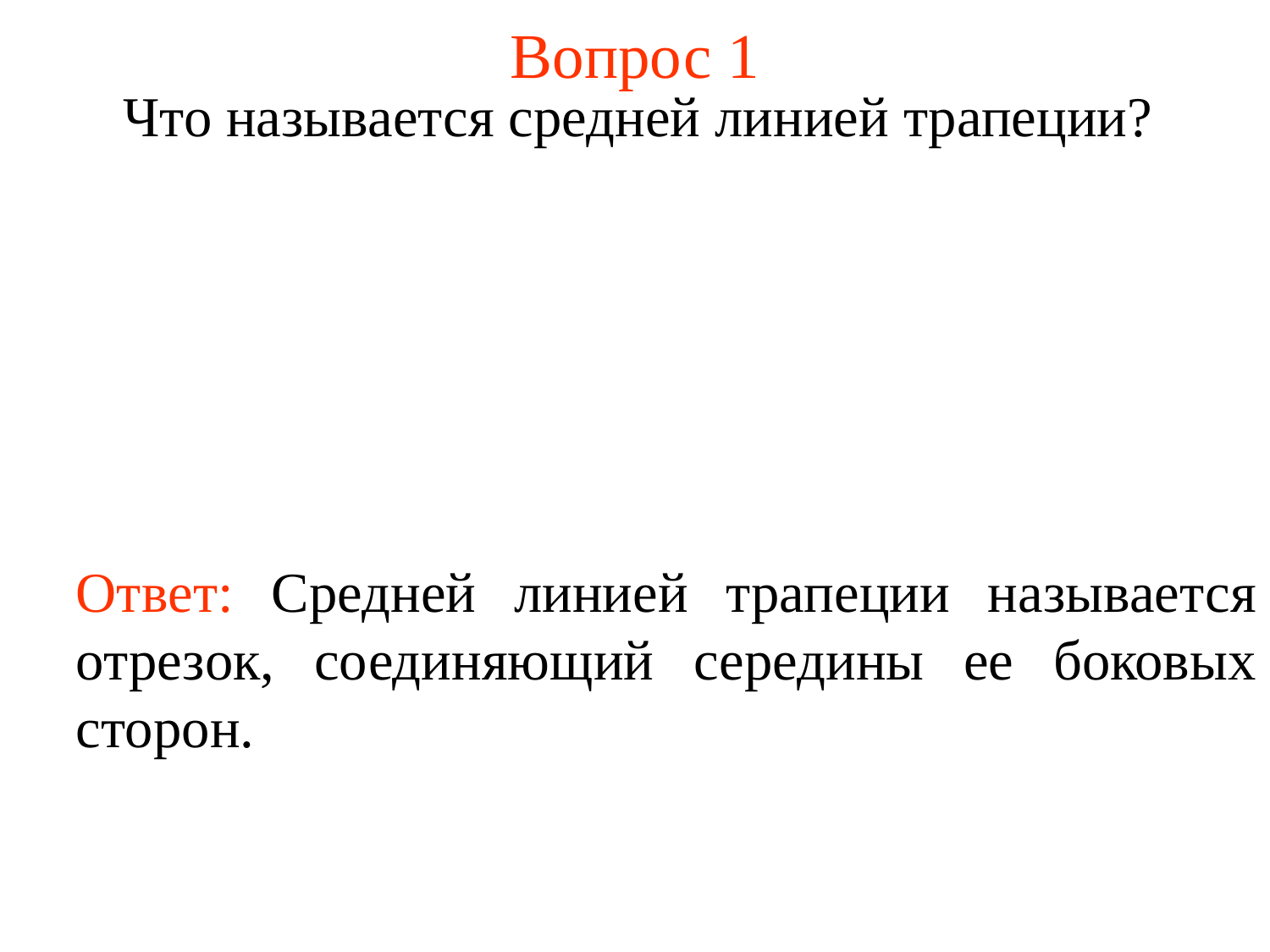

# Вопрос 1
Что называется средней линией трапеции?
Ответ: Средней линией трапеции называется отрезок, соединяющий середины ее боковых сторон.